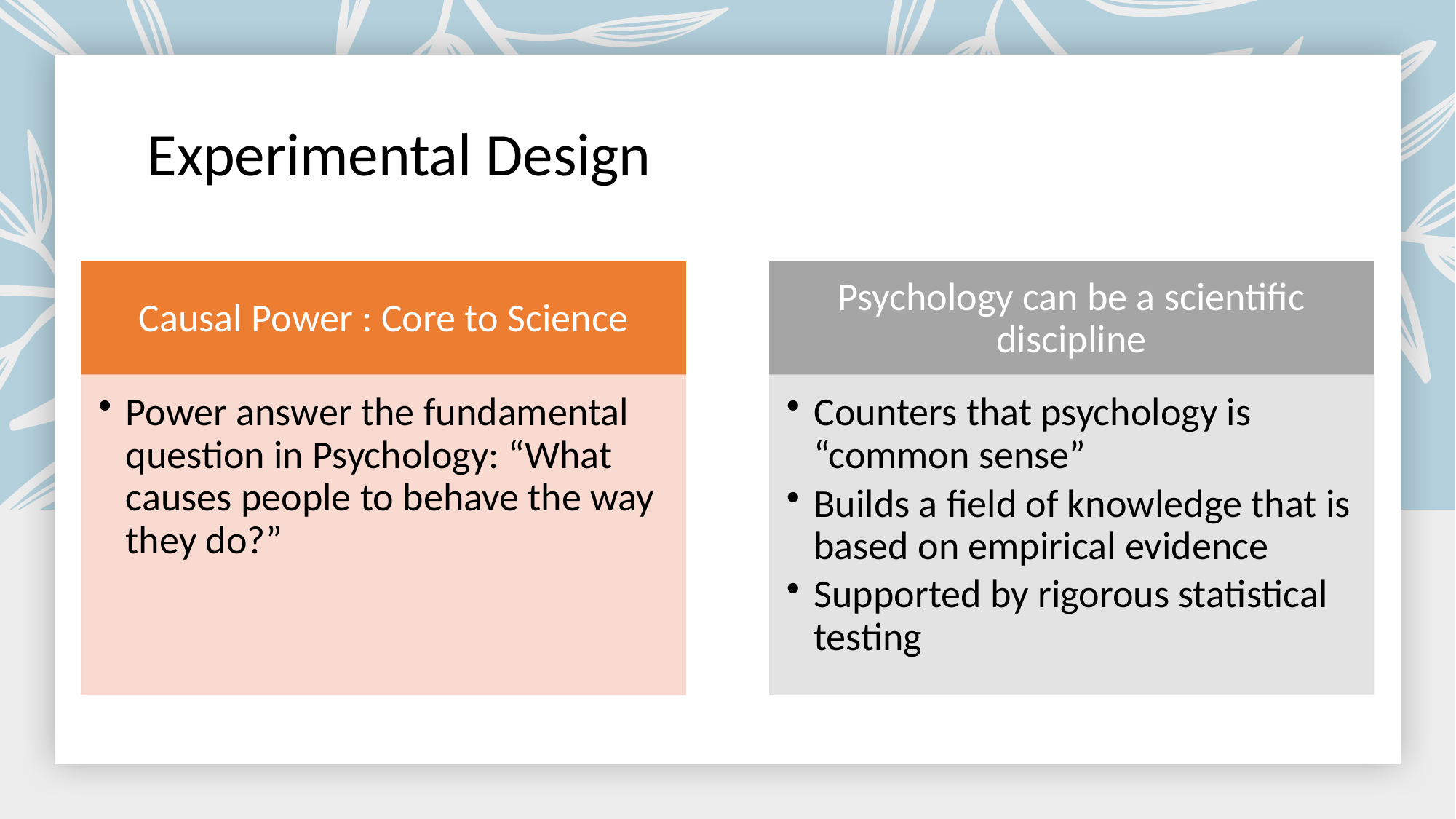

# Experimental Design
Causal Power : Core to Science
Power answer the fundamental question in Psychology: “What causes people to behave the way they do?”
Psychology can be a scientific discipline
Counters that psychology is “common sense”
Builds a field of knowledge that is based on empirical evidence
Supported by rigorous statistical testing